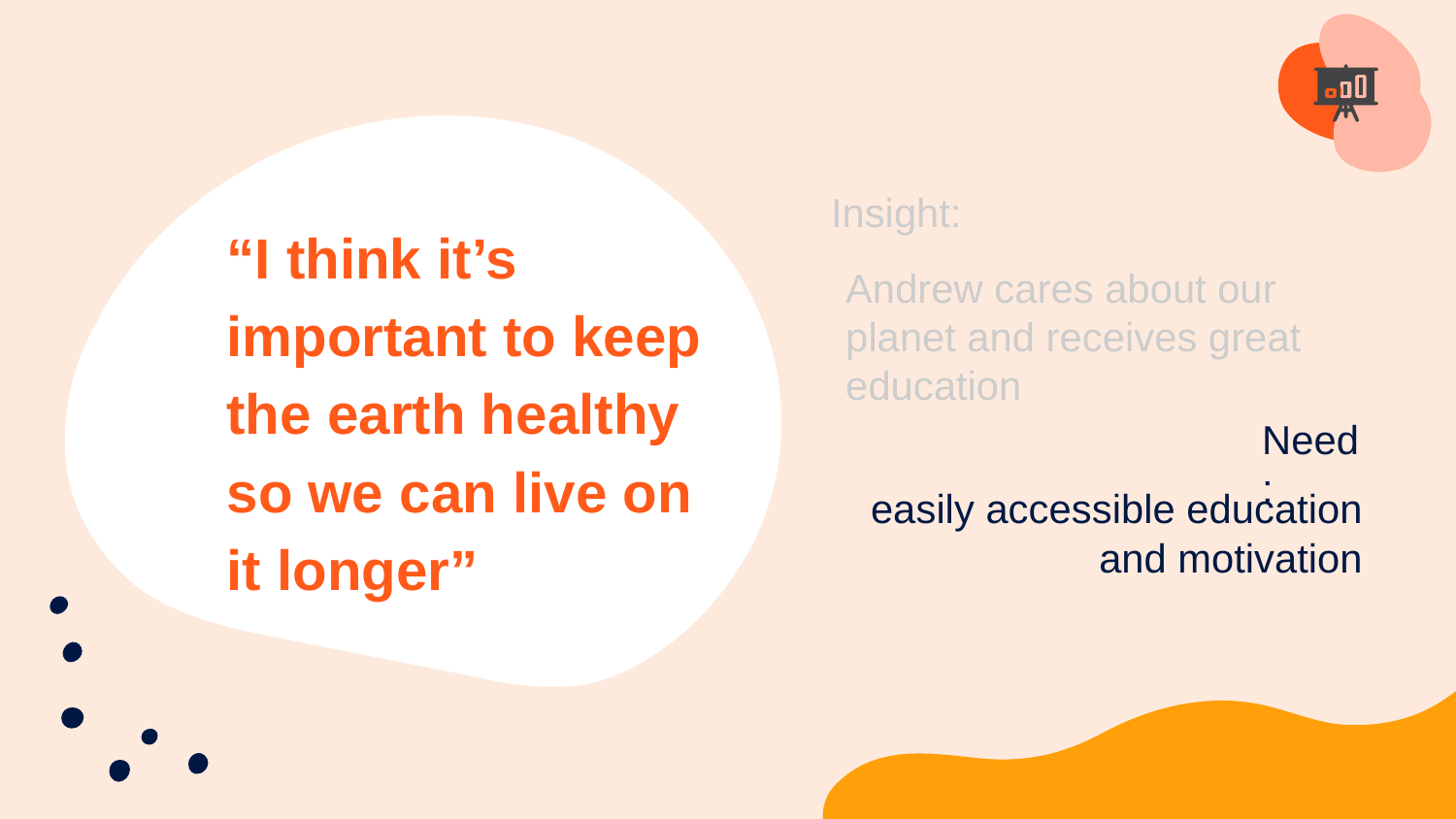

Insight:
“I think it’s important to keep the earth healthy so we can live on it longer”
Andrew cares about our planet and receives great education
Need:
easily accessible education and motivation